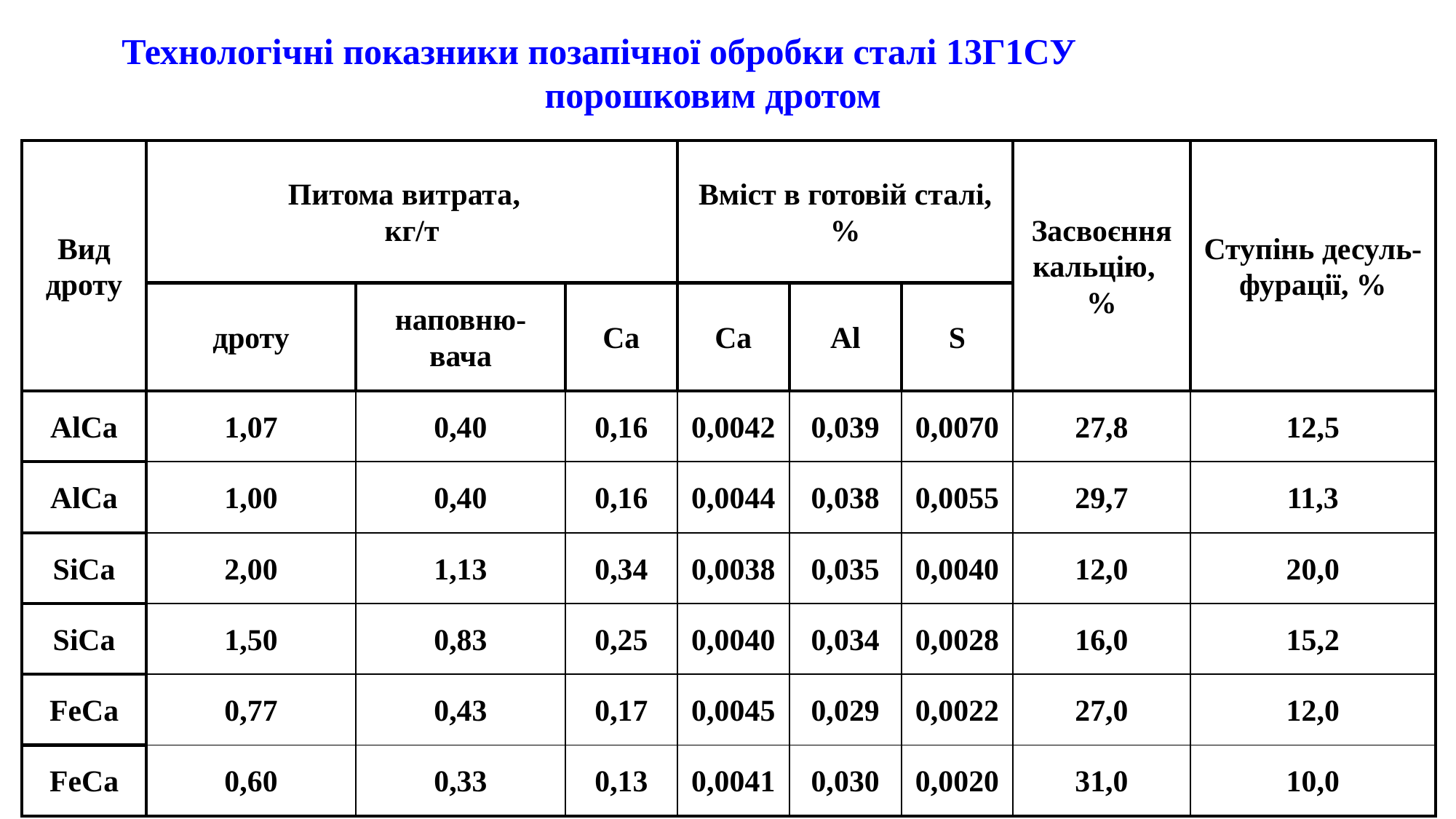

Технологічні показники позапічної обробки сталі 13Г1СУ                          порошковим дротом
| Вид дроту | Питома витрата, кг/т |  |  | Вміст в готовій сталі, % |  |  | Засвоєння кальцію, % | Ступінь десуль- фурації, % |
| --- | --- | --- | --- | --- | --- | --- | --- | --- |
|  | дроту | наповню-вача | Са | Са | Al | S |  |  |
| AlCa | 1,07 | 0,40 | 0,16 | 0,0042 | 0,039 | 0,0070 | 27,8 | 12,5 |
| AlCa | 1,00 | 0,40 | 0,16 | 0,0044 | 0,038 | 0,0055 | 29,7 | 11,3 |
| SiCa | 2,00 | 1,13 | 0,34 | 0,0038 | 0,035 | 0,0040 | 12,0 | 20,0 |
| SiCa | 1,50 | 0,83 | 0,25 | 0,0040 | 0,034 | 0,0028 | 16,0 | 15,2 |
| FeCa | 0,77 | 0,43 | 0,17 | 0,0045 | 0,029 | 0,0022 | 27,0 | 12,0 |
| FeCa | 0,60 | 0,33 | 0,13 | 0,0041 | 0,030 | 0,0020 | 31,0 | 10,0 |